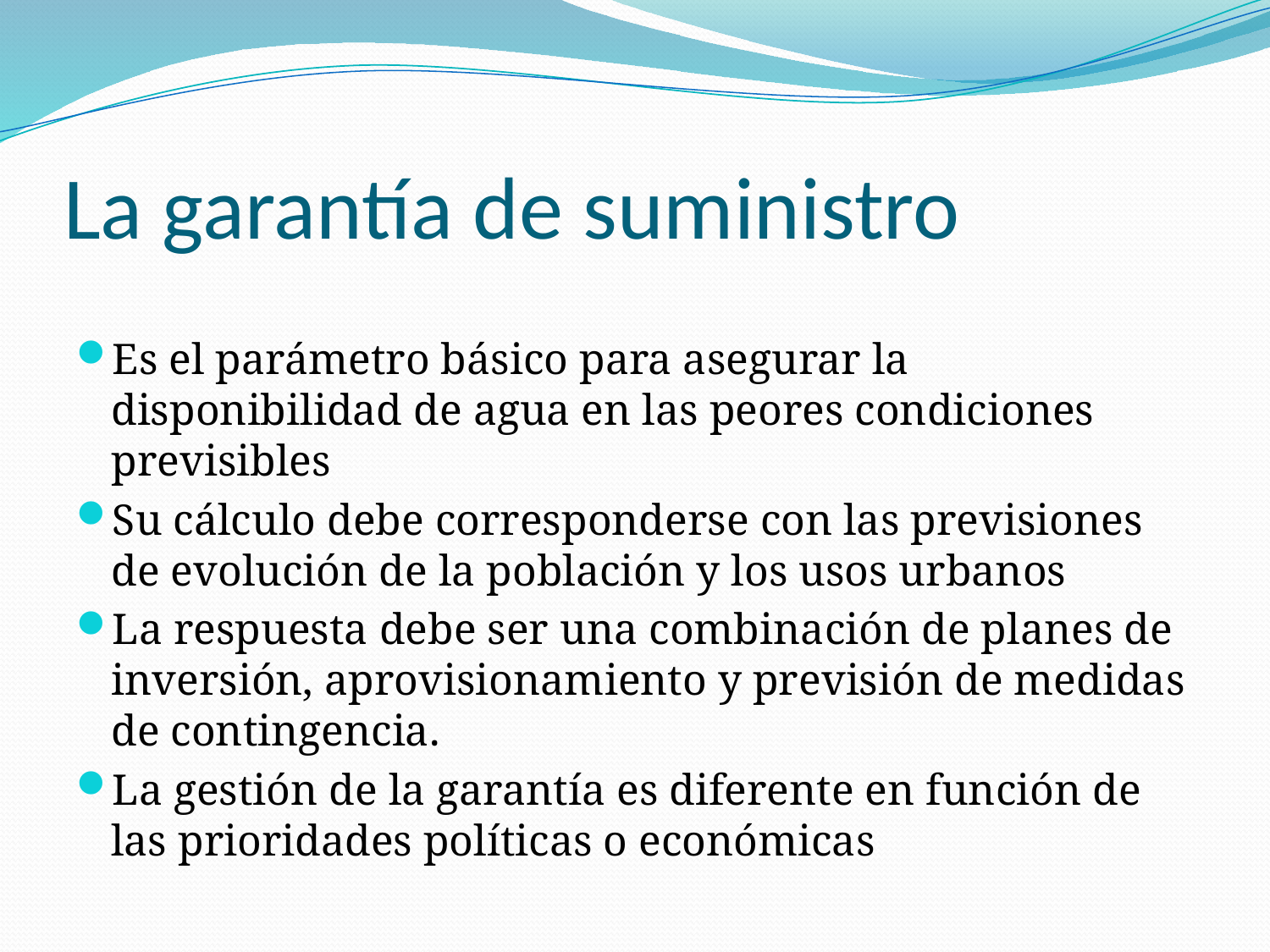

# La garantía de suministro
Es el parámetro básico para asegurar la disponibilidad de agua en las peores condiciones previsibles
Su cálculo debe corresponderse con las previsiones de evolución de la población y los usos urbanos
La respuesta debe ser una combinación de planes de inversión, aprovisionamiento y previsión de medidas de contingencia.
La gestión de la garantía es diferente en función de las prioridades políticas o económicas